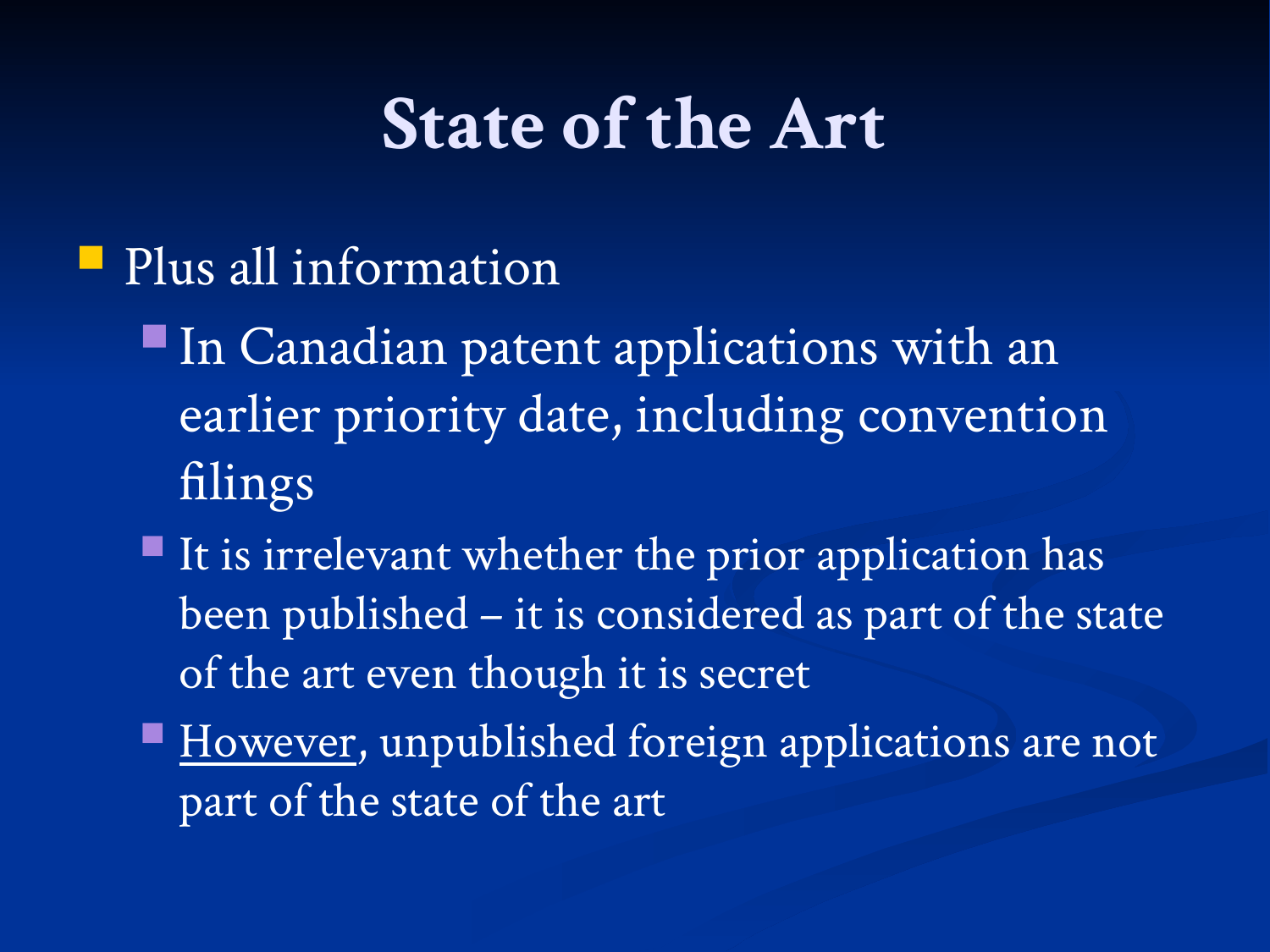

# State of the Art
Plus all information
In Canadian patent applications with an earlier priority date, including convention filings
It is irrelevant whether the prior application has been published – it is considered as part of the state of the art even though it is secret
However, unpublished foreign applications are not part of the state of the art